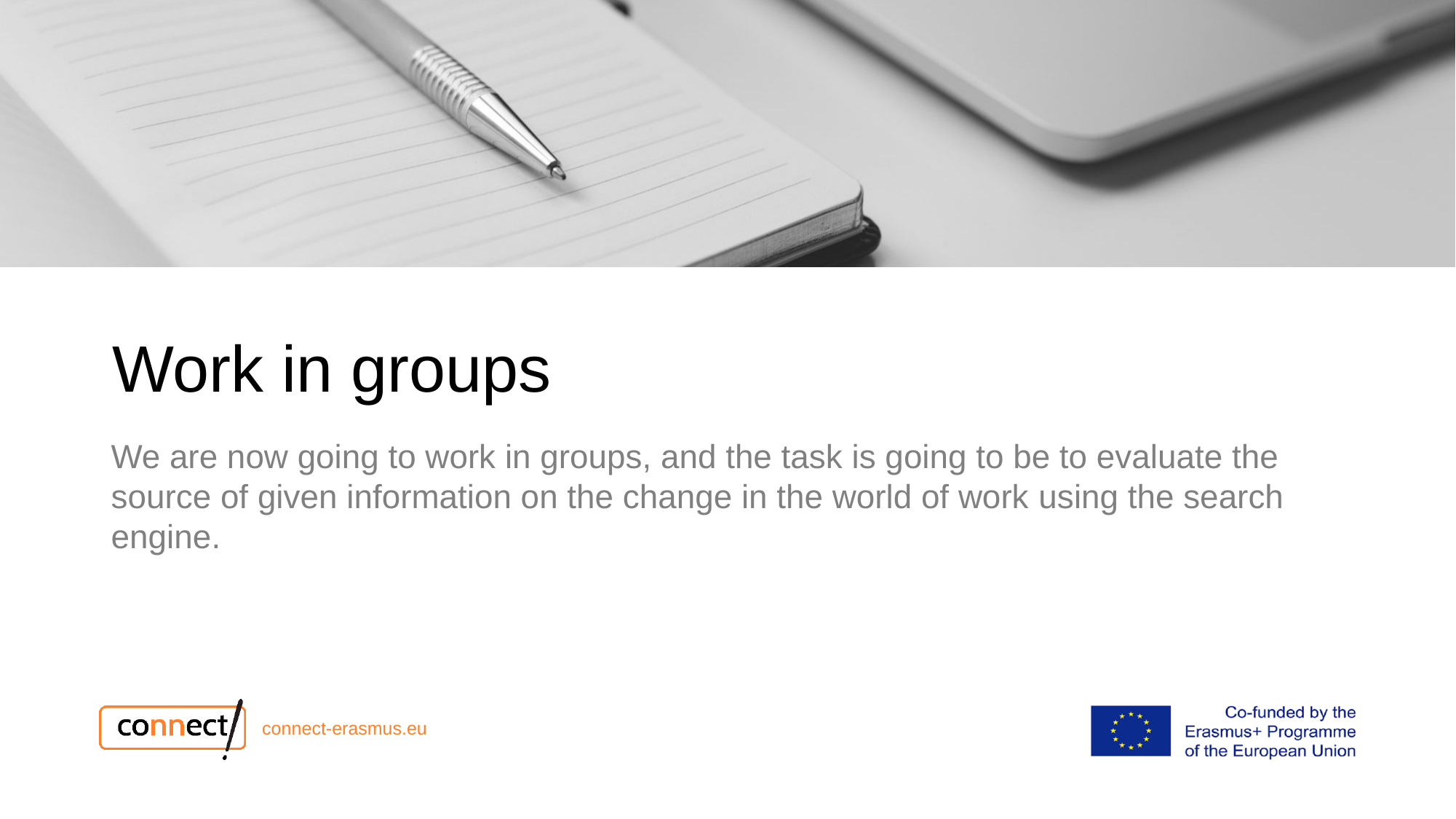

# Work in groups
We are now going to work in groups, and the task is going to be to evaluate the source of given information on the change in the world of work using the search engine.

connect-erasmus.eu